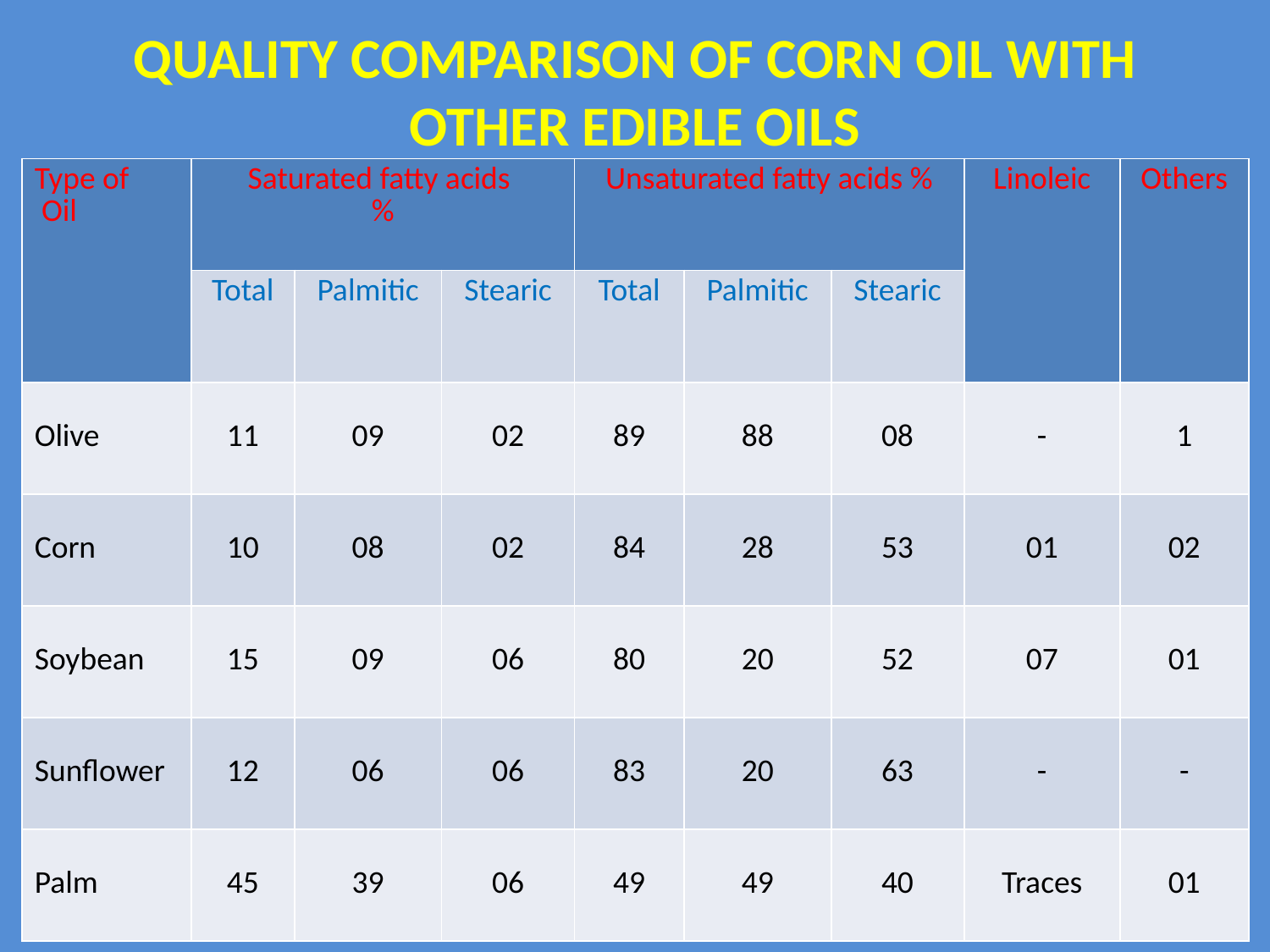

# QUALITY COMPARISON OF CORN OIL WITH OTHER EDIBLE OILS
| Type of Oil | Saturated fatty acids % |  |  | Unsaturated fatty acids % |  |  | Linoleic | Others |
| --- | --- | --- | --- | --- | --- | --- | --- | --- |
|  | Total | Palmitic | Stearic | Total | Palmitic | Stearic |  |  |
| Olive | 11 | 09 | 02 | 89 | 88 | 08 | - | 1 |
| Corn | 10 | 08 | 02 | 84 | 28 | 53 | 01 | 02 |
| Soybean | 15 | 09 | 06 | 80 | 20 | 52 | 07 | 01 |
| Sunflower | 12 | 06 | 06 | 83 | 20 | 63 | - | - |
| Palm | 45 | 39 | 06 | 49 | 49 | 40 | Traces | 01 |